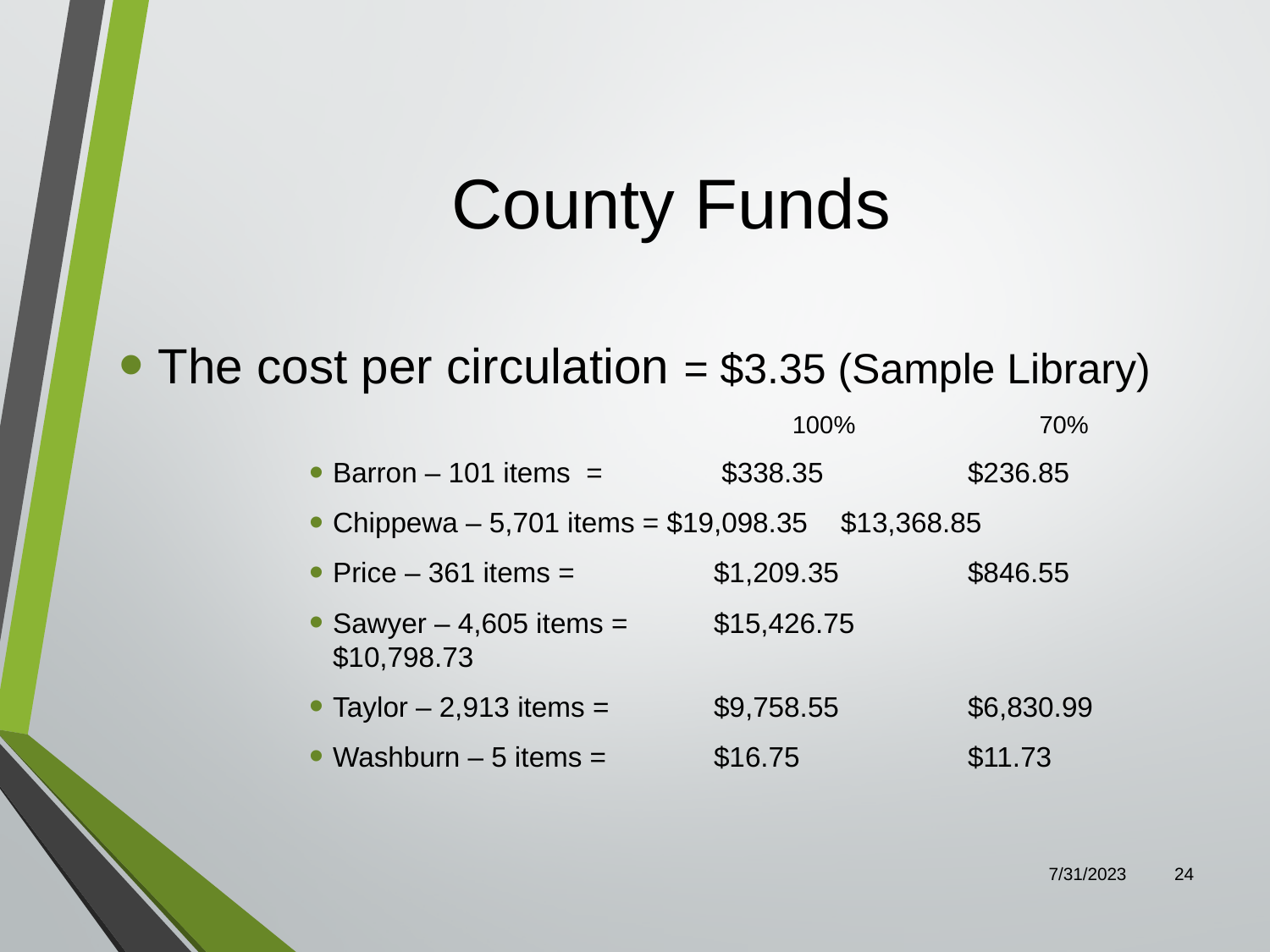

# County Funds
The cost per circulation = $3.35 (Sample Library)
      	 100%		70%
Barron – 101 items  = 	 $338.35		$236.85
Chippewa – 5,701 items = $19,098.35	$13,368.85
Price – 361 items =		$1,209.35		$846.55
Sawyer – 4,605 items =	$15,426.75		$10,798.73
Taylor – 2,913 items =	$9,758.55		$6,830.99
Washburn – 5 items =	$16.75		$11.73

7/31/2023
24